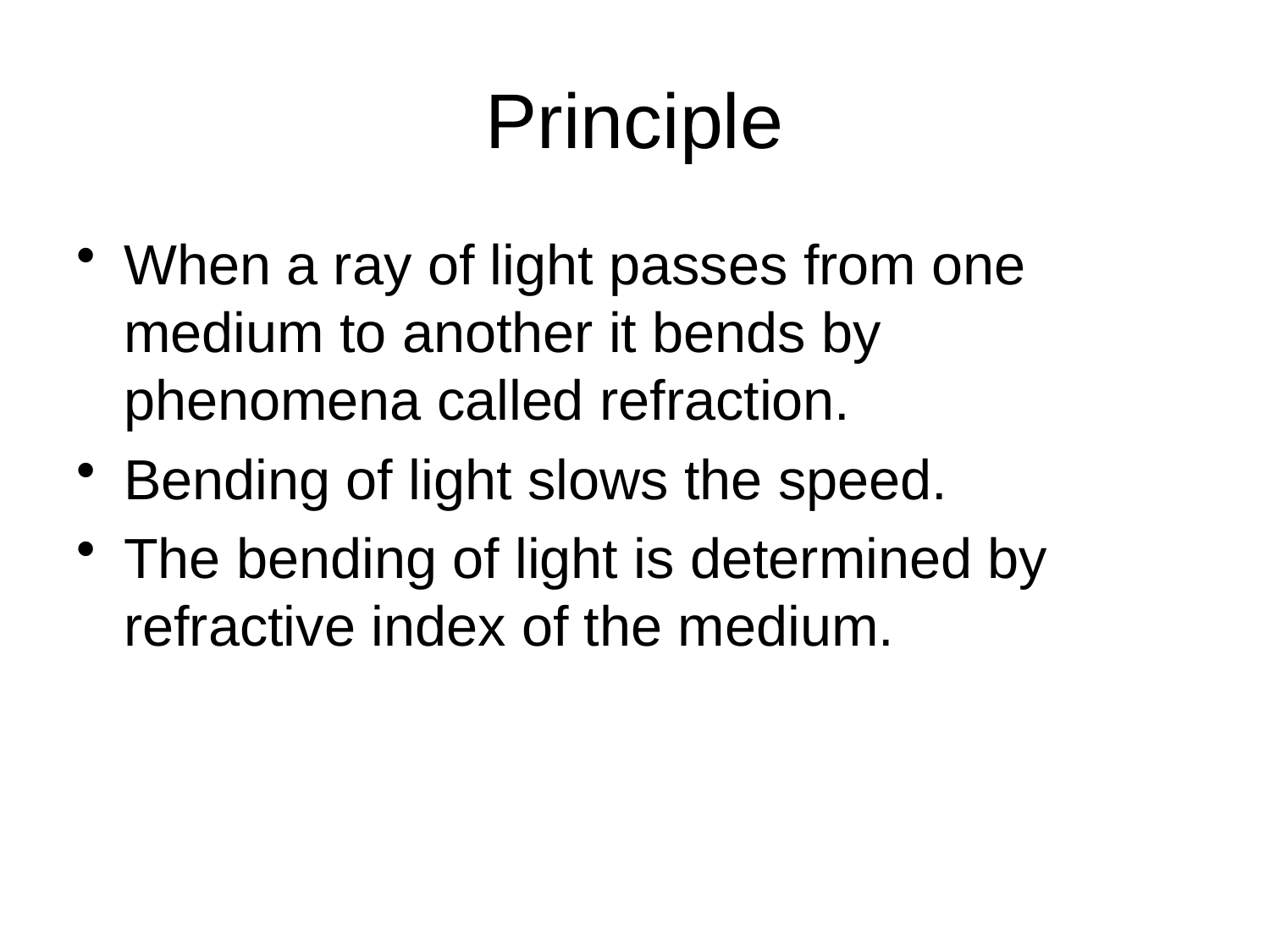

# Principle
When a ray of light passes from one medium to another it bends by phenomena called refraction.
Bending of light slows the speed.
The bending of light is determined by refractive index of the medium.